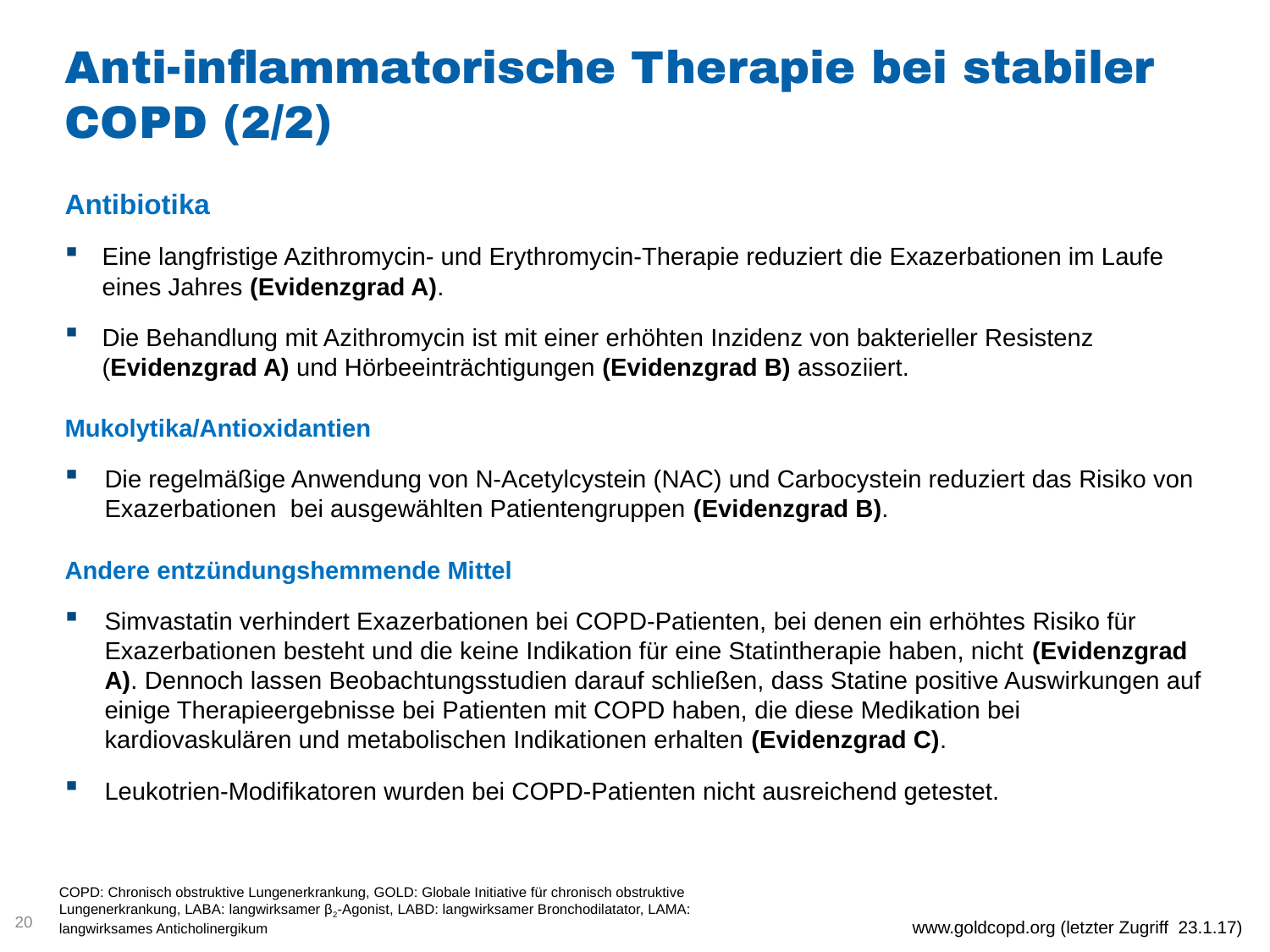

# Anti-inflammatorische Therapie bei stabiler COPD (2/2)
Antibiotika
Eine langfristige Azithromycin- und Erythromycin-Therapie reduziert die Exazerbationen im Laufe eines Jahres (Evidenzgrad A).
Die Behandlung mit Azithromycin ist mit einer erhöhten Inzidenz von bakterieller Resistenz (Evidenzgrad A) und Hörbeeinträchtigungen (Evidenzgrad B) assoziiert.
Mukolytika/Antioxidantien
Die regelmäßige Anwendung von N-Acetylcystein (NAC) und Carbocystein reduziert das Risiko von Exazerbationen  bei ausgewählten Patientengruppen (Evidenzgrad B).
Andere entzündungshemmende Mittel
Simvastatin verhindert Exazerbationen bei COPD-Patienten, bei denen ein erhöhtes Risiko für Exazerbationen besteht und die keine Indikation für eine Statintherapie haben, nicht (Evidenzgrad A). Dennoch lassen Beobachtungsstudien darauf schließen, dass Statine positive Auswirkungen auf einige Therapieergebnisse bei Patienten mit COPD haben, die diese Medikation bei kardiovaskulären und metabolischen Indikationen erhalten (Evidenzgrad C).
Leukotrien-Modifikatoren wurden bei COPD-Patienten nicht ausreichend getestet.
COPD: Chronisch obstruktive Lungenerkrankung, GOLD: Globale Initiative für chronisch obstruktive Lungenerkrankung, LABA: langwirksamer β2-Agonist, LABD: langwirksamer Bronchodilatator, LAMA: langwirksames Anticholinergikum
20
www.goldcopd.org (letzter Zugriff  23.1.17)